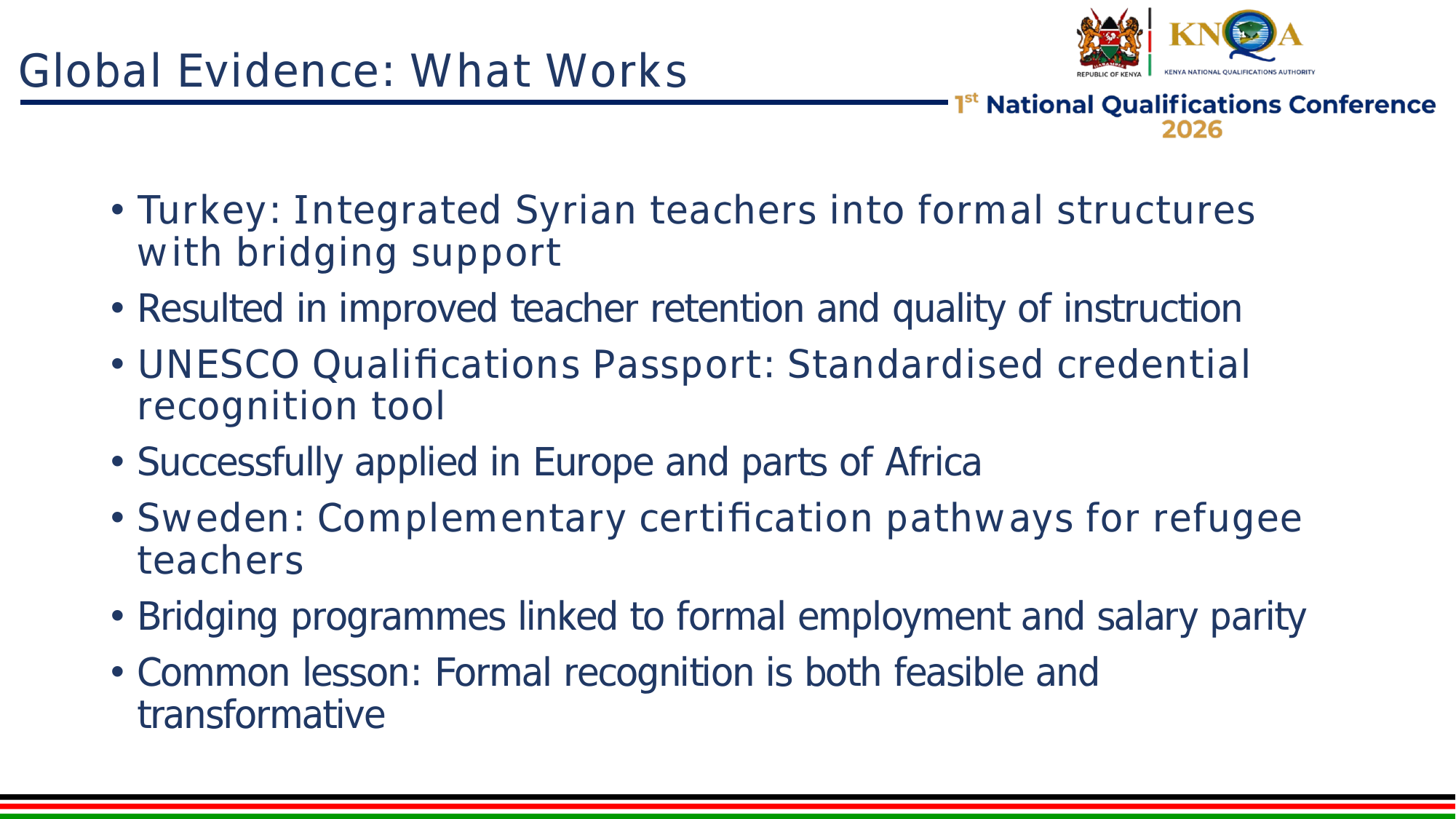

# Global Evidence: What Works
Turkey: Integrated Syrian teachers into formal structures with bridging support
Resulted in improved teacher retention and quality of instruction
UNESCO Qualifications Passport: Standardised credential recognition tool
Successfully applied in Europe and parts of Africa
Sweden: Complementary certification pathways for refugee teachers
Bridging programmes linked to formal employment and salary parity
Common lesson: Formal recognition is both feasible and transformative